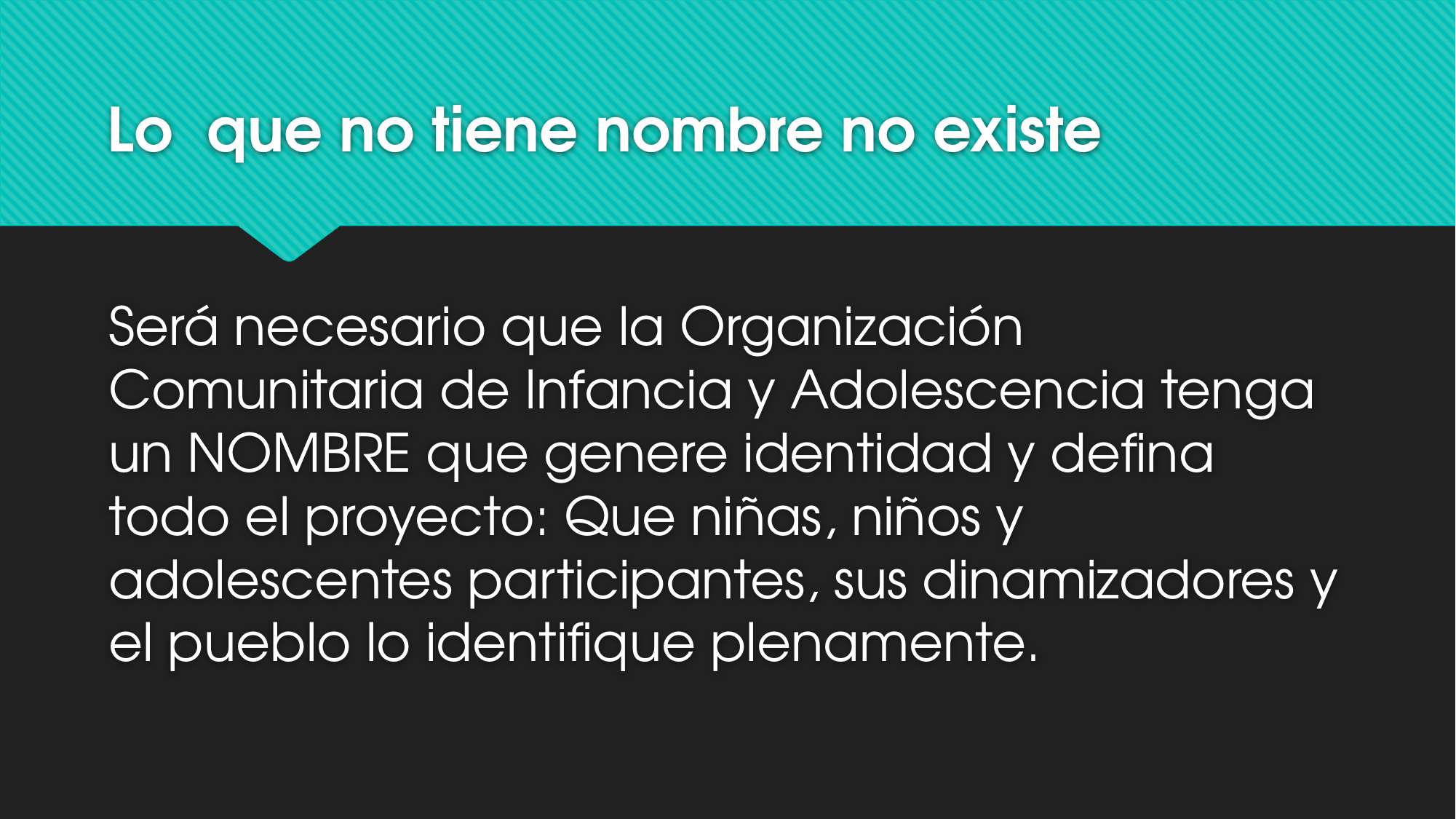

# Lo  que no tiene nombre no existe
Será necesario que la Organización Comunitaria de Infancia y Adolescencia tenga un NOMBRE que genere identidad y defina todo el proyecto: Que niñas, niños y adolescentes participantes, sus dinamizadores y el pueblo lo identifique plenamente.